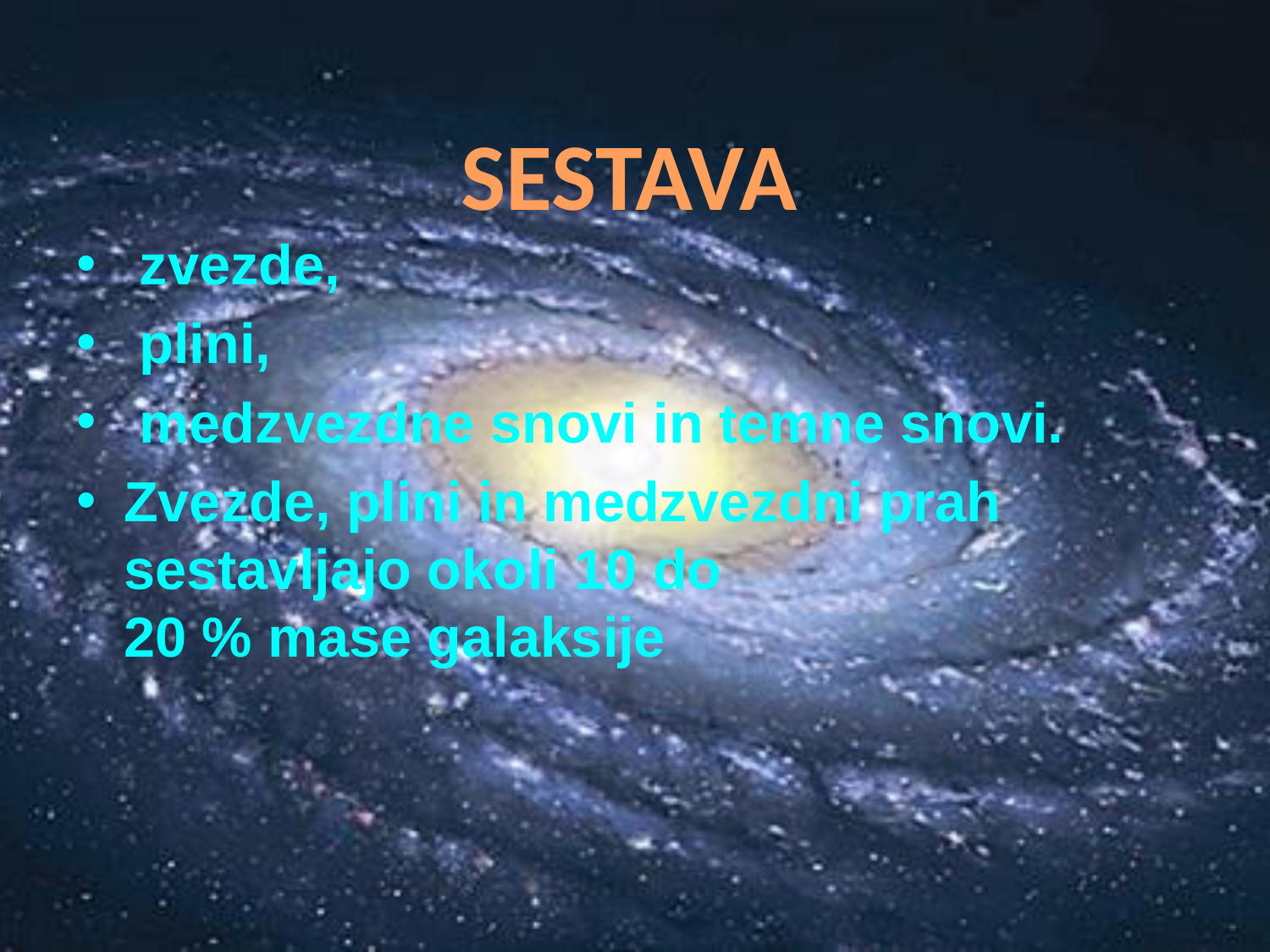

#
SESTAVA
 zvezde,
 plini,
 medzvezdne snovi in temne snovi.
Zvezde, plini in medzvezdni prah sestavljajo okoli 10 do 20 % mase galaksije